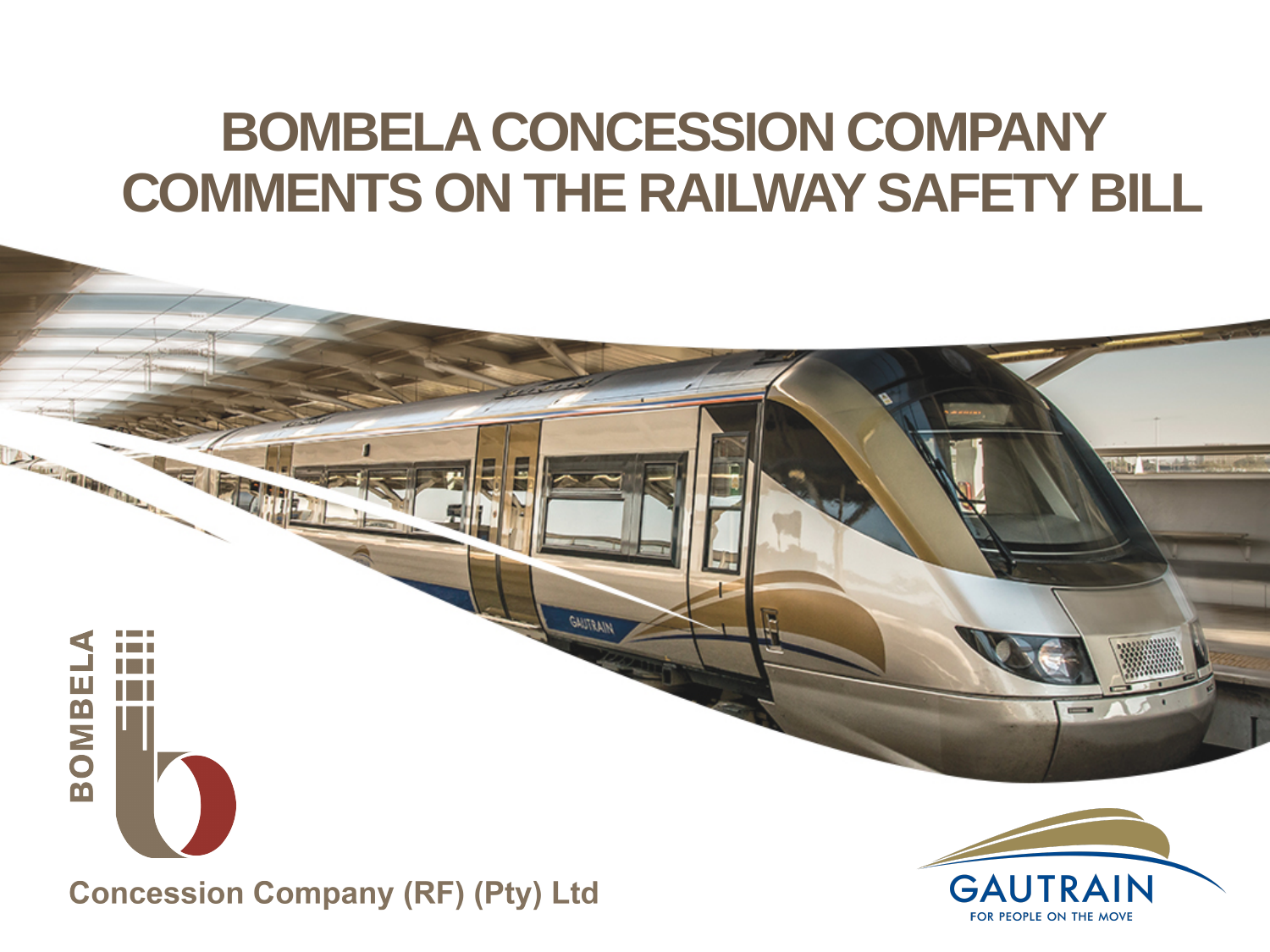

# BOMBELA CONCESSION COMPANY COMMENTS ON THE RAILWAY SAFETY BILL